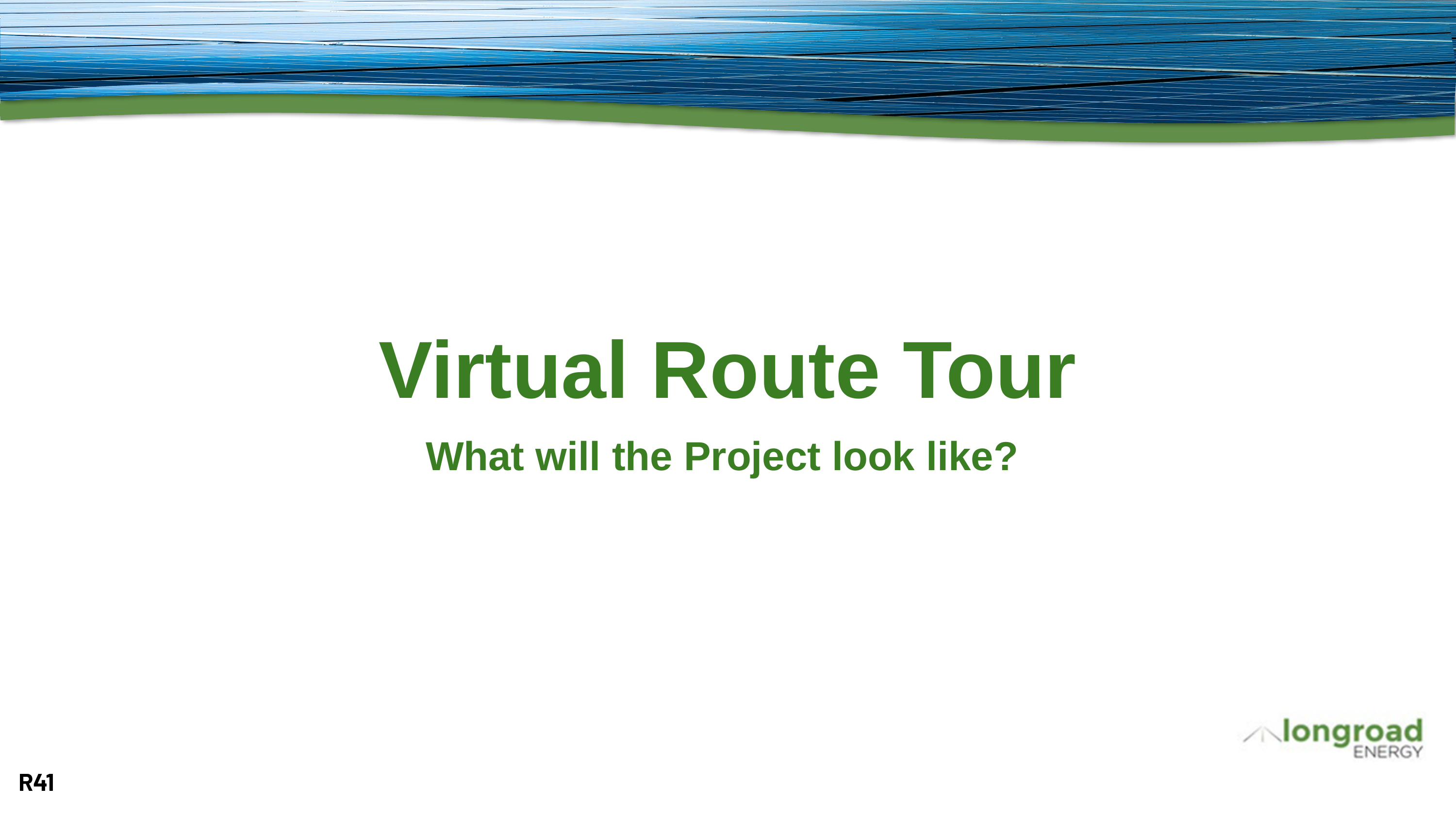

# Virtual Route Tour
What will the Project look like?